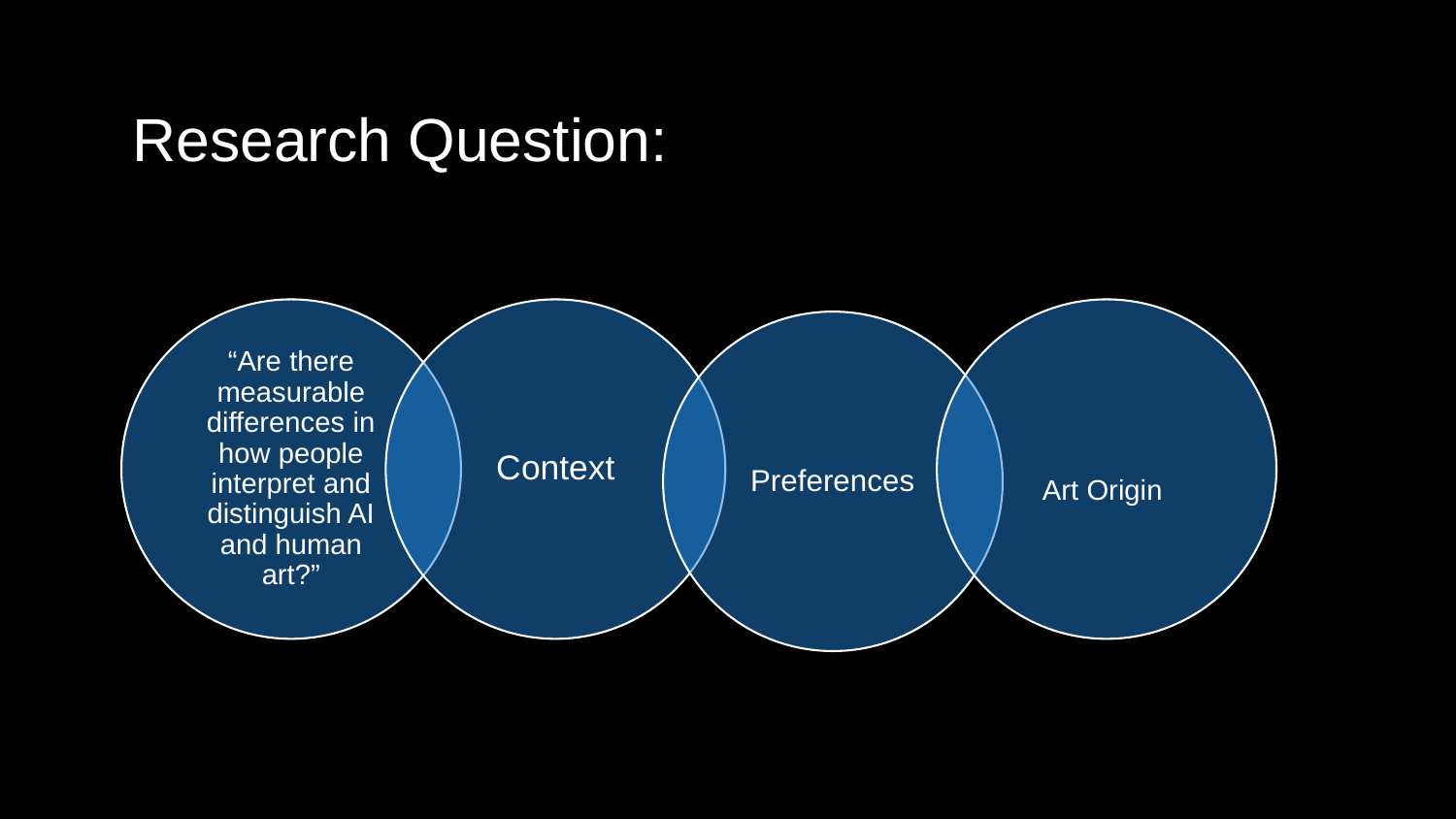

Research Question:

“Are there measurable differences in how people interpret and distinguish AI and human art?”
Context

Art Origin

Preferences